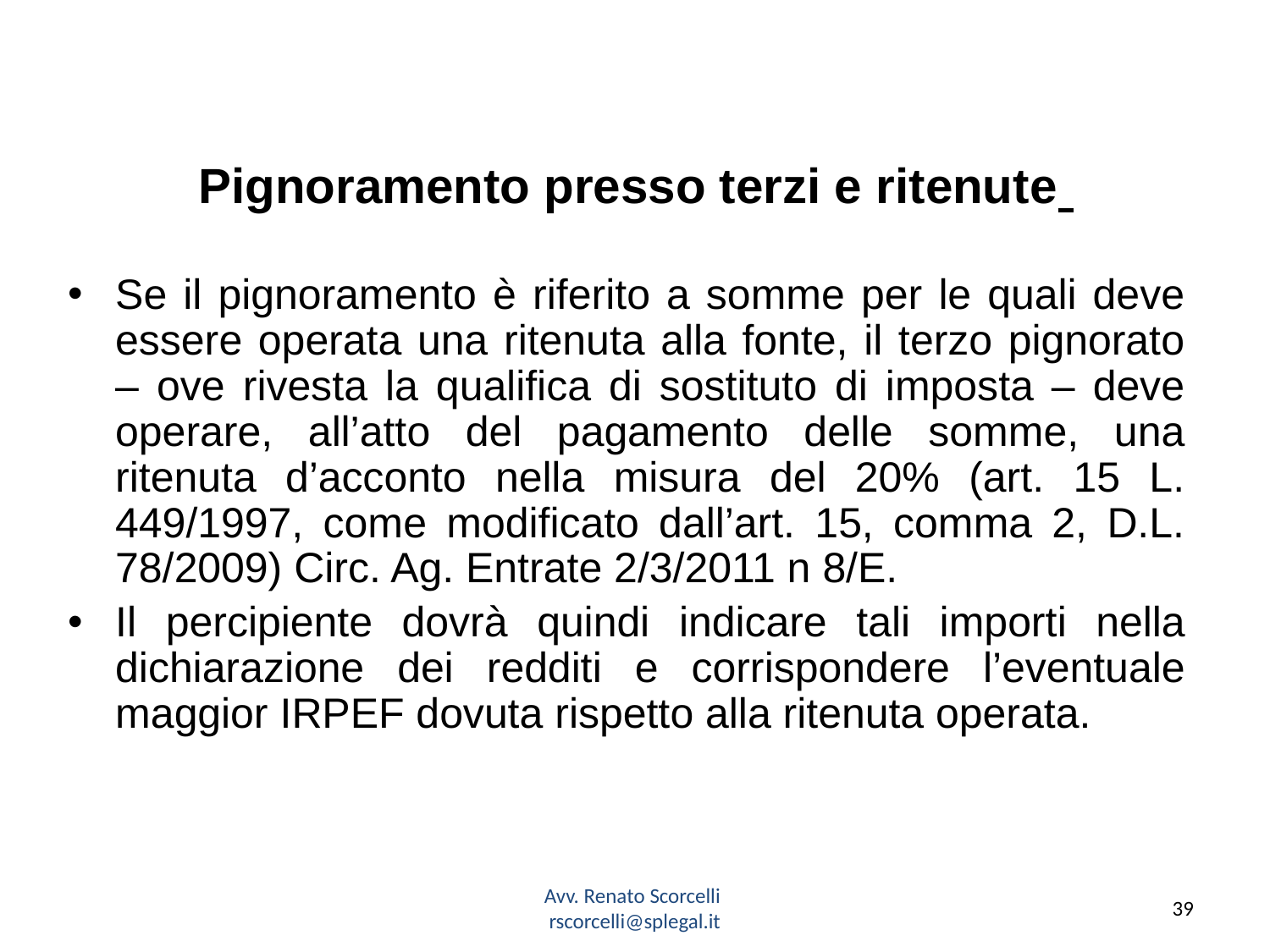

# Pignoramento presso terzi e ritenute
Se il pignoramento è riferito a somme per le quali deve essere operata una ritenuta alla fonte, il terzo pignorato – ove rivesta la qualifica di sostituto di imposta – deve operare, all’atto del pagamento delle somme, una ritenuta d’acconto nella misura del 20% (art. 15 L. 449/1997, come modificato dall’art. 15, comma 2, D.L. 78/2009) Circ. Ag. Entrate 2/3/2011 n 8/E.
Il percipiente dovrà quindi indicare tali importi nella dichiarazione dei redditi e corrispondere l’eventuale maggior IRPEF dovuta rispetto alla ritenuta operata.
Avv. Renato Scorcelli
 rscorcelli@splegal.it
39